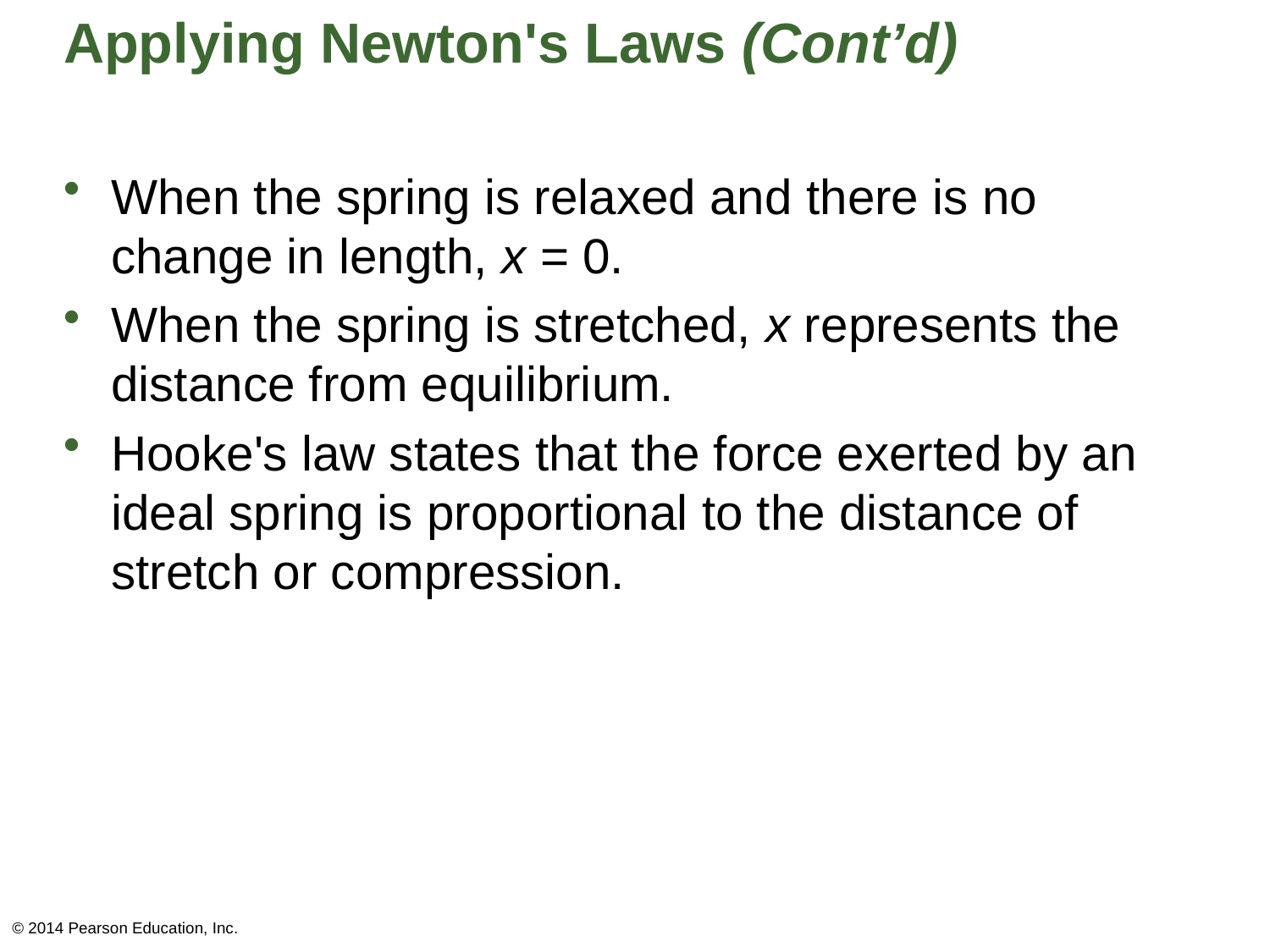

# Applying Newton's Laws (Cont’d)
When the spring is relaxed and there is no change in length, x = 0.
When the spring is stretched, x represents the distance from equilibrium.
Hooke's law states that the force exerted by an ideal spring is proportional to the distance of stretch or compression.
© 2014 Pearson Education, Inc.